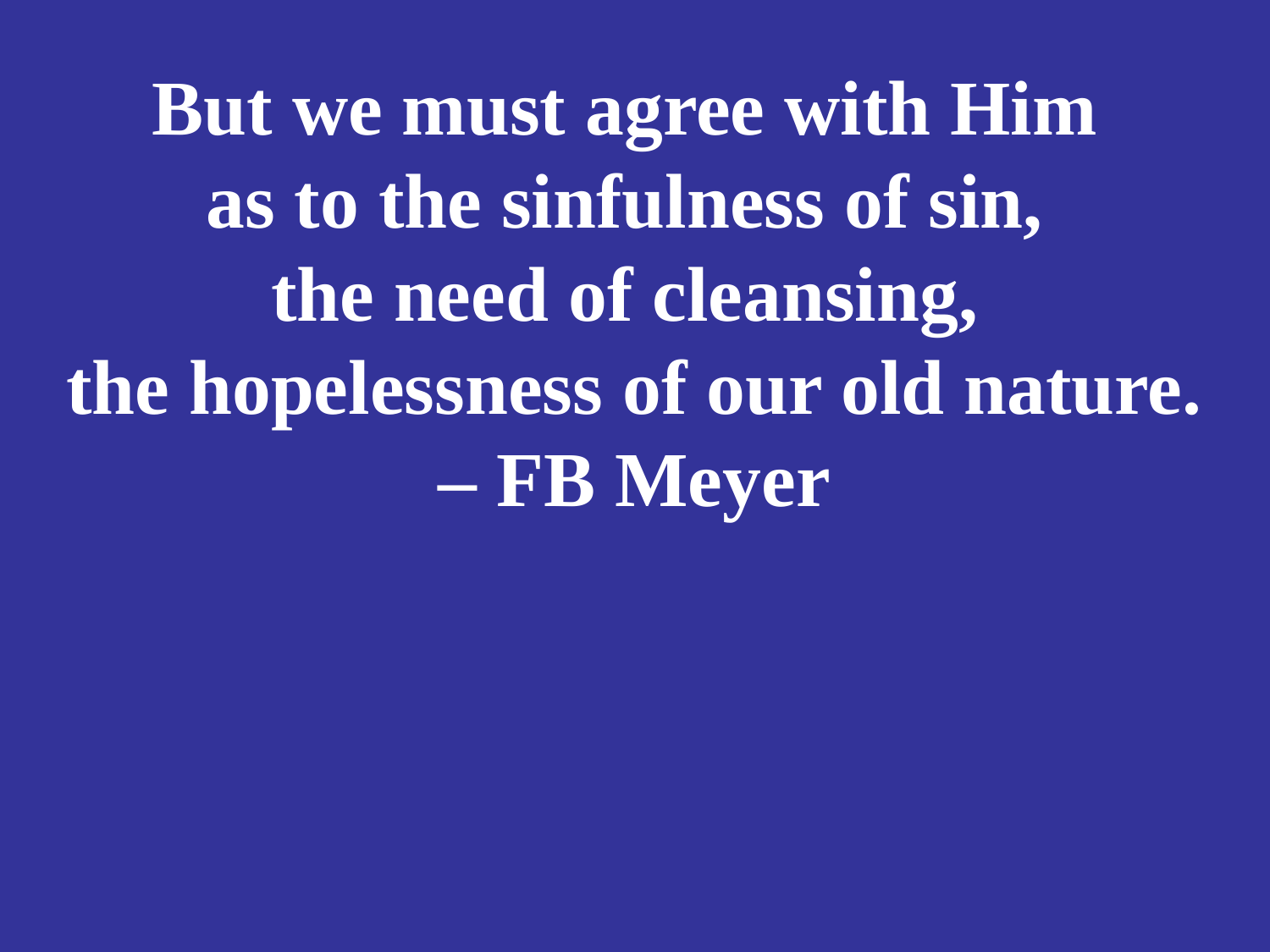

# But we must agree with Him as to the sinfulness of sin, the need of cleansing, the hopelessness of our old nature. – FB Meyer